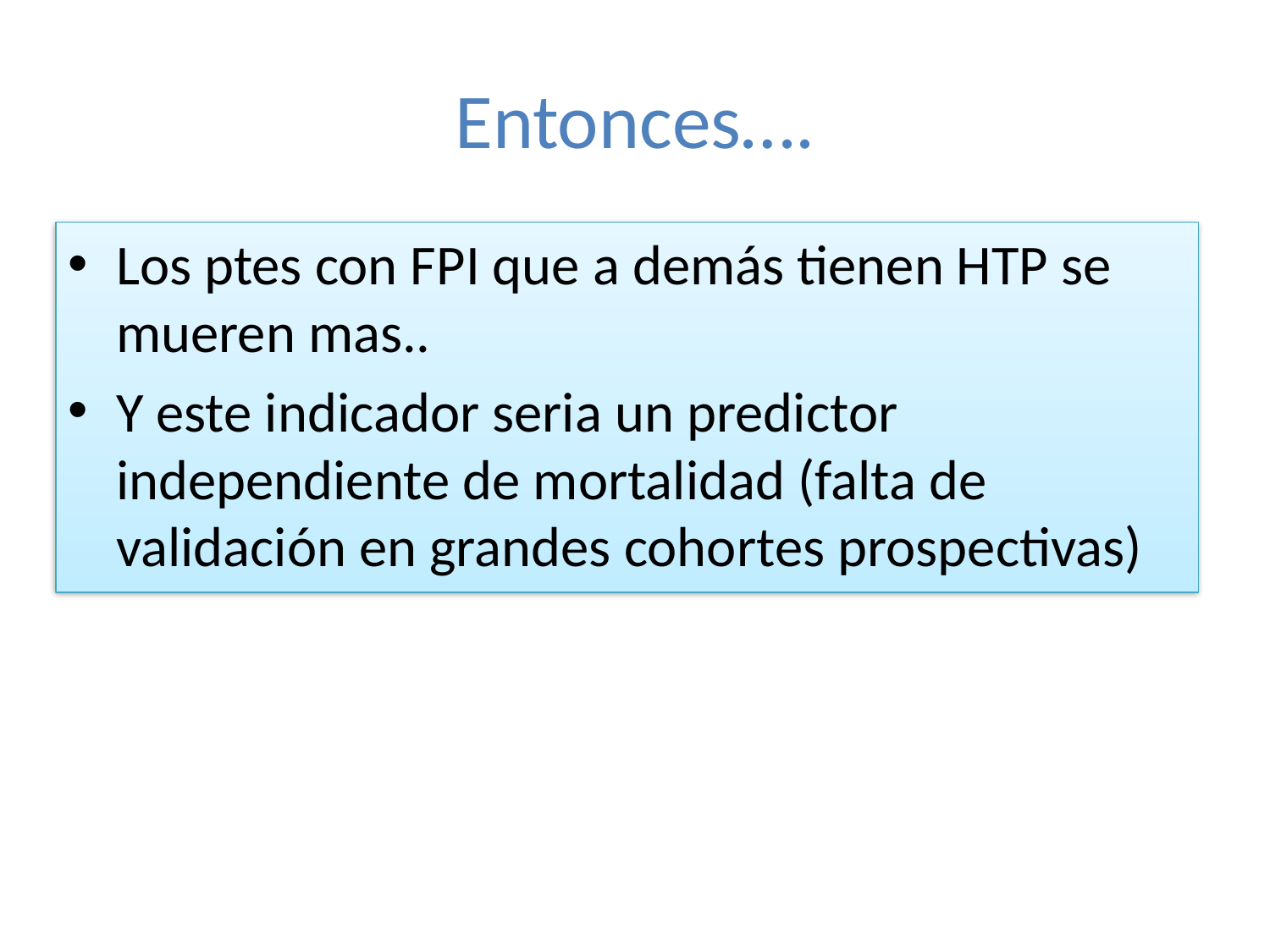

# Entonces….
Los ptes con FPI que a demás tienen HTP se mueren mas..
Y este indicador seria un predictor independiente de mortalidad (falta de validación en grandes cohortes prospectivas)